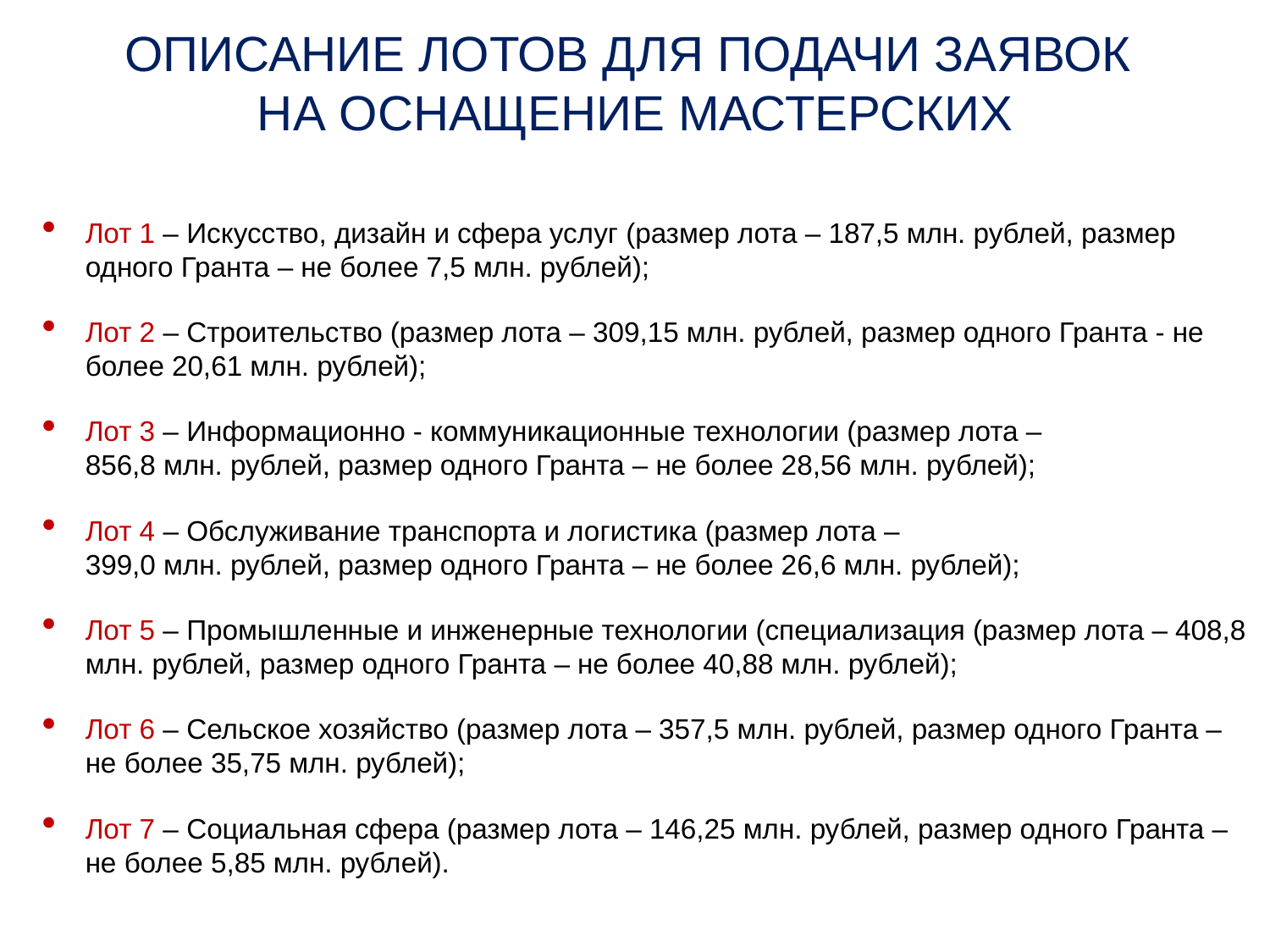

# Описание лотов для подачи заявок на оснащение мастерских
Лот 1 – Искусство, дизайн и сфера услуг (размер лота – 187,5 млн. рублей, размер одного Гранта – не более 7,5 млн. рублей);
Лот 2 – Строительство (размер лота – 309,15 млн. рублей, размер одного Гранта - не более 20,61 млн. рублей);
Лот 3 – Информационно - коммуникационные технологии (размер лота –
856,8 млн. рублей, размер одного Гранта – не более 28,56 млн. рублей);
Лот 4 – Обслуживание транспорта и логистика (размер лота –
399,0 млн. рублей, размер одного Гранта – не более 26,6 млн. рублей);
Лот 5 – Промышленные и инженерные технологии (специализация (размер лота – 408,8 млн. рублей, размер одного Гранта – не более 40,88 млн. рублей);
Лот 6 – Сельское хозяйство (размер лота – 357,5 млн. рублей, размер одного Гранта – не более 35,75 млн. рублей);
Лот 7 – Социальная сфера (размер лота – 146,25 млн. рублей, размер одного Гранта – не более 5,85 млн. рублей).